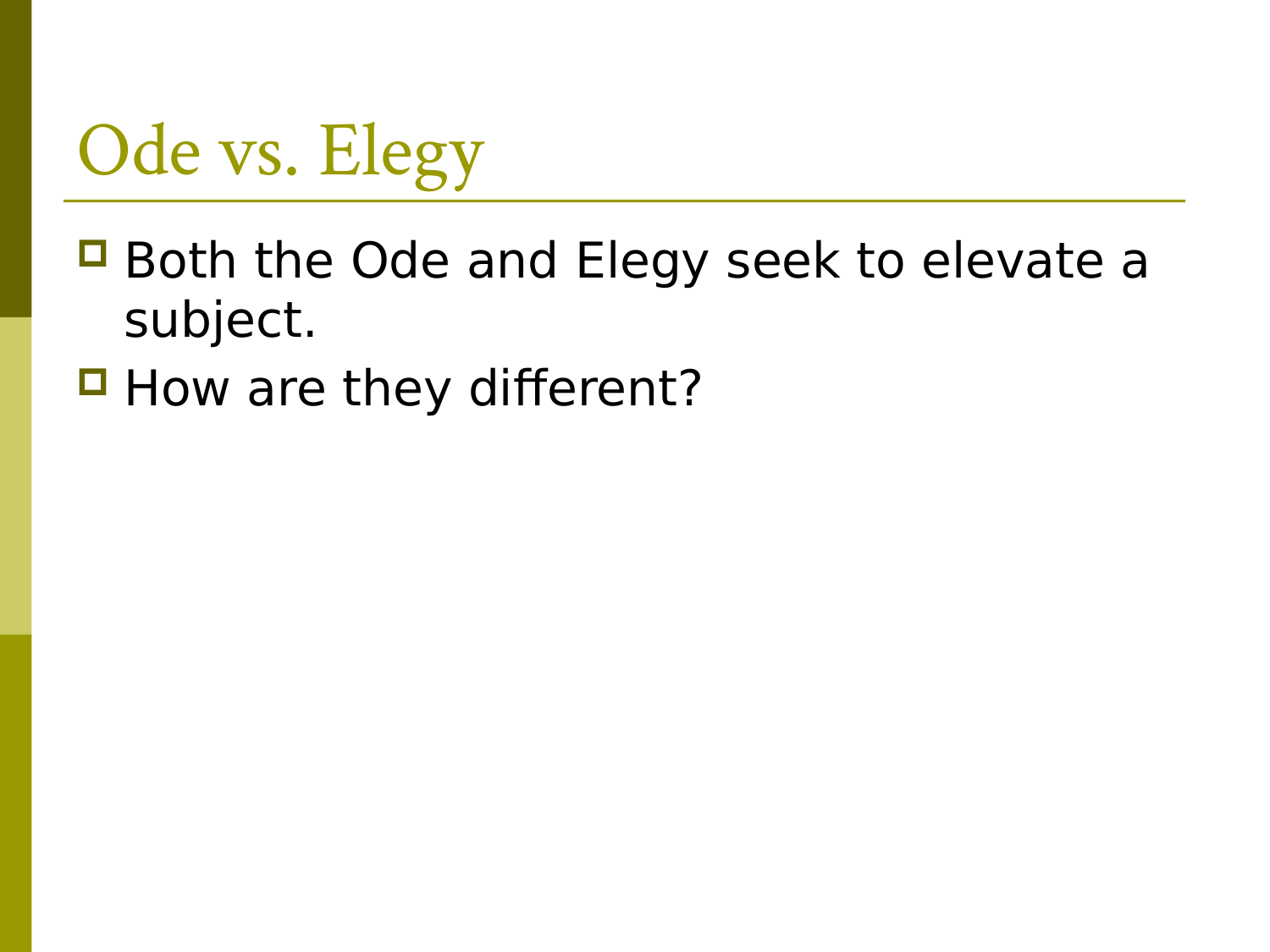

# Ode vs. Elegy
Both the Ode and Elegy seek to elevate a subject.
How are they different?